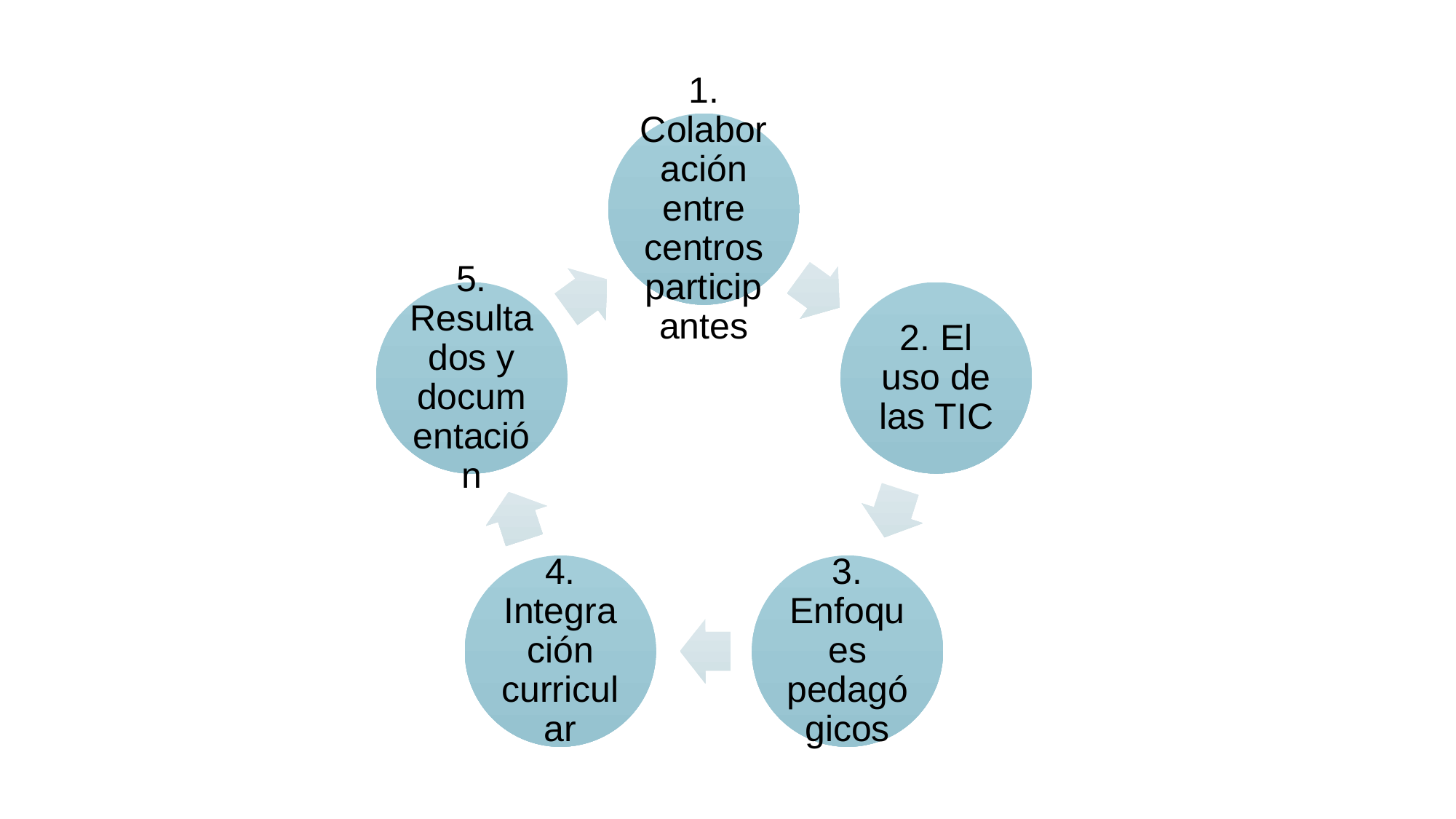

1. Colaboración entre centros participantes

2. El uso de las TIC

3. Enfoques pedagógicos

4. Integración curricular

5. Resultados y documentación